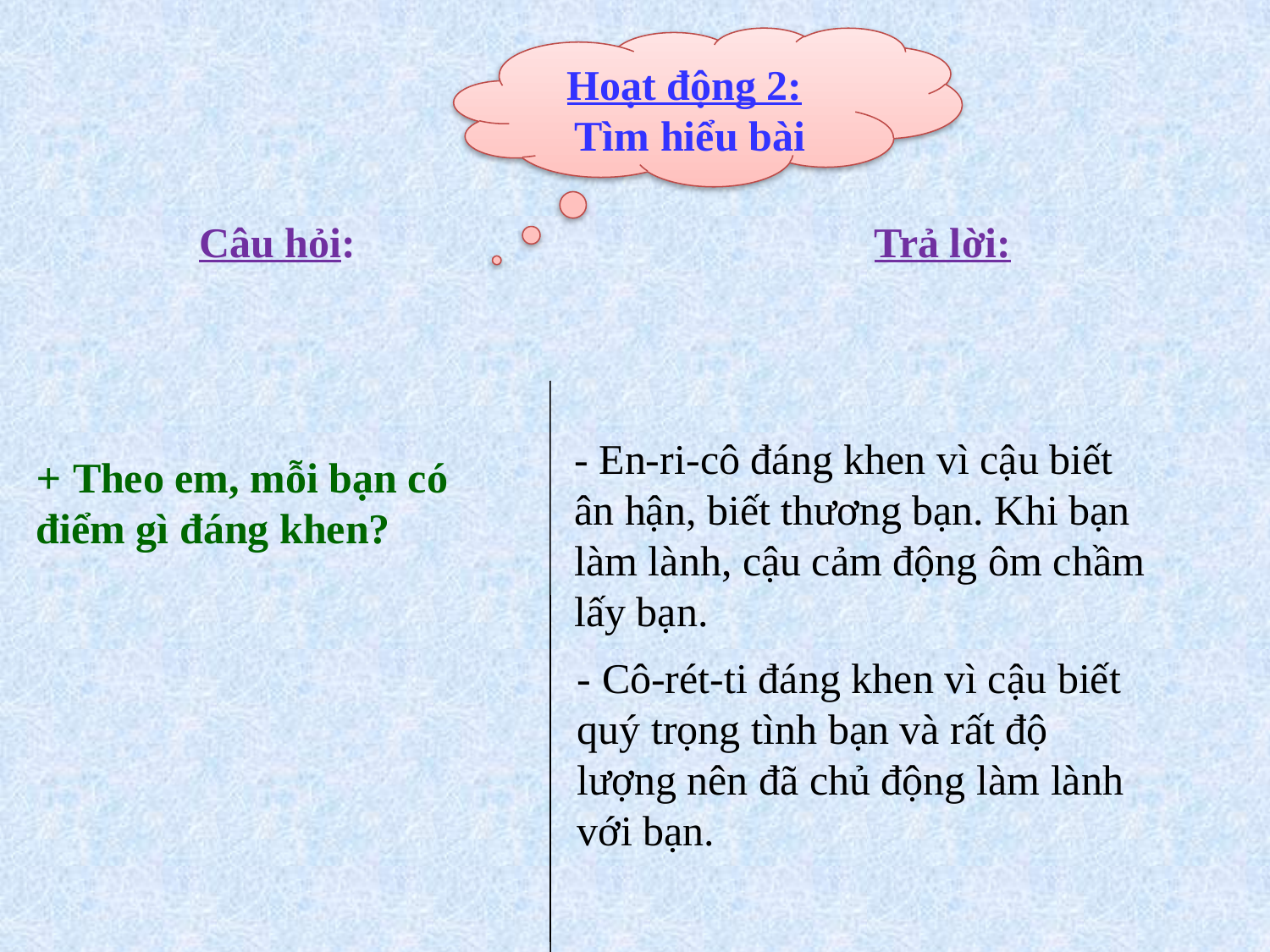

Hoạt động 2:  Tìm hiểu bài
Câu hỏi:                                                 Trả lời:

- En-ri-cô đáng khen vì cậu biết ân hận, biết thương bạn. Khi bạn làm lành, cậu cảm động ôm chầm lấy bạn.
+ Theo em, mỗi bạn có điểm gì đáng khen?
- Cô-rét-ti đáng khen vì cậu biết quý trọng tình bạn và rất độ lượng nên đã chủ động làm lành với bạn.